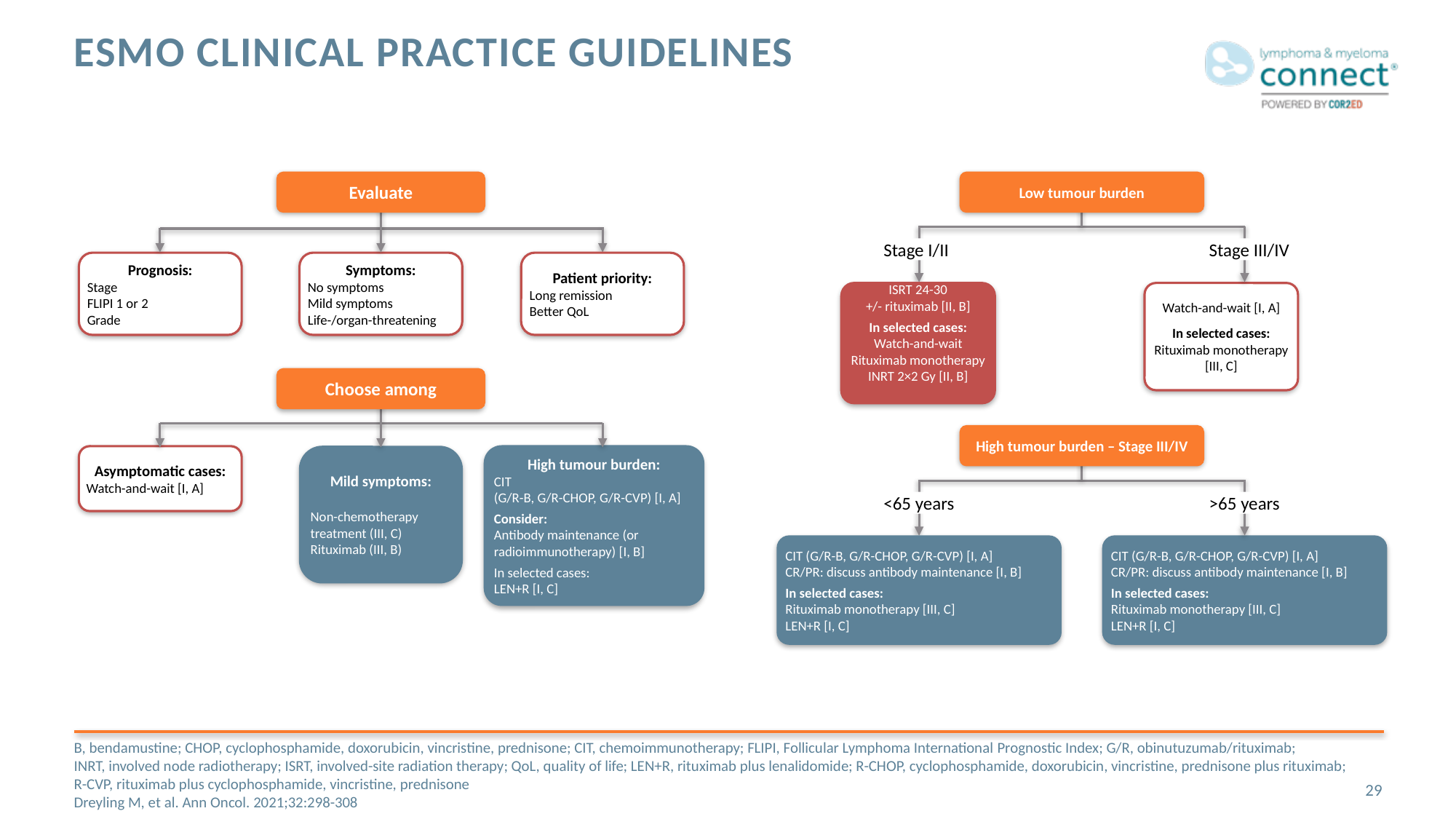

# ESMO Clinical Practice Guidelines
Evaluate
Low tumour burden
Stage I/II
Stage III/IV
Prognosis:
Stage
FLIPI 1 or 2
Grade
Symptoms:
No symptoms
Mild symptoms
Life-/organ-threatening
Patient priority:
Long remission
Better QoL
ISRT 24-30
+/- rituximab [II, B]
In selected cases:
Watch-and-wait
Rituximab monotherapy
INRT 2×2 Gy [II, B]

Watch-and-wait [I, A]
In selected cases:
Rituximab monotherapy [III, C]
Choose among
High tumour burden – Stage III/IV
Asymptomatic cases:
Watch-and-wait [I, A]
Mild symptoms:

Non-chemotherapy treatment (III, C)
Rituximab (III, B)
High tumour burden:
CIT
(G/R-B, G/R-CHOP, G/R-CVP) [I, A]
Consider:
Antibody maintenance (or radioimmunotherapy) [I, B]
In selected cases:
LEN+R [I, C]
<65 years
>65 years
CIT (G/R-B, G/R-CHOP, G/R-CVP) [I, A]
CR/PR: discuss antibody maintenance [I, B]
In selected cases:
Rituximab monotherapy [III, C]
LEN+R [I, C]
CIT (G/R-B, G/R-CHOP, G/R-CVP) [I, A]
CR/PR: discuss antibody maintenance [I, B]
In selected cases:
Rituximab monotherapy [III, C]
LEN+R [I, C]
B, bendamustine; CHOP, cyclophosphamide, doxorubicin, vincristine, prednisone; CIT, chemoimmunotherapy; FLIPI, Follicular Lymphoma International Prognostic Index; G/R, obinutuzumab/rituximab;
INRT, involved node radiotherapy; ISRT, involved-site radiation therapy; QoL, quality of life; LEN+R, rituximab plus lenalidomide; R-CHOP, cyclophosphamide, doxorubicin, vincristine, prednisone plus rituximab;
R-CVP, rituximab plus cyclophosphamide, vincristine, prednisone
Dreyling M, et al. Ann Oncol. 2021;32:298-308
29